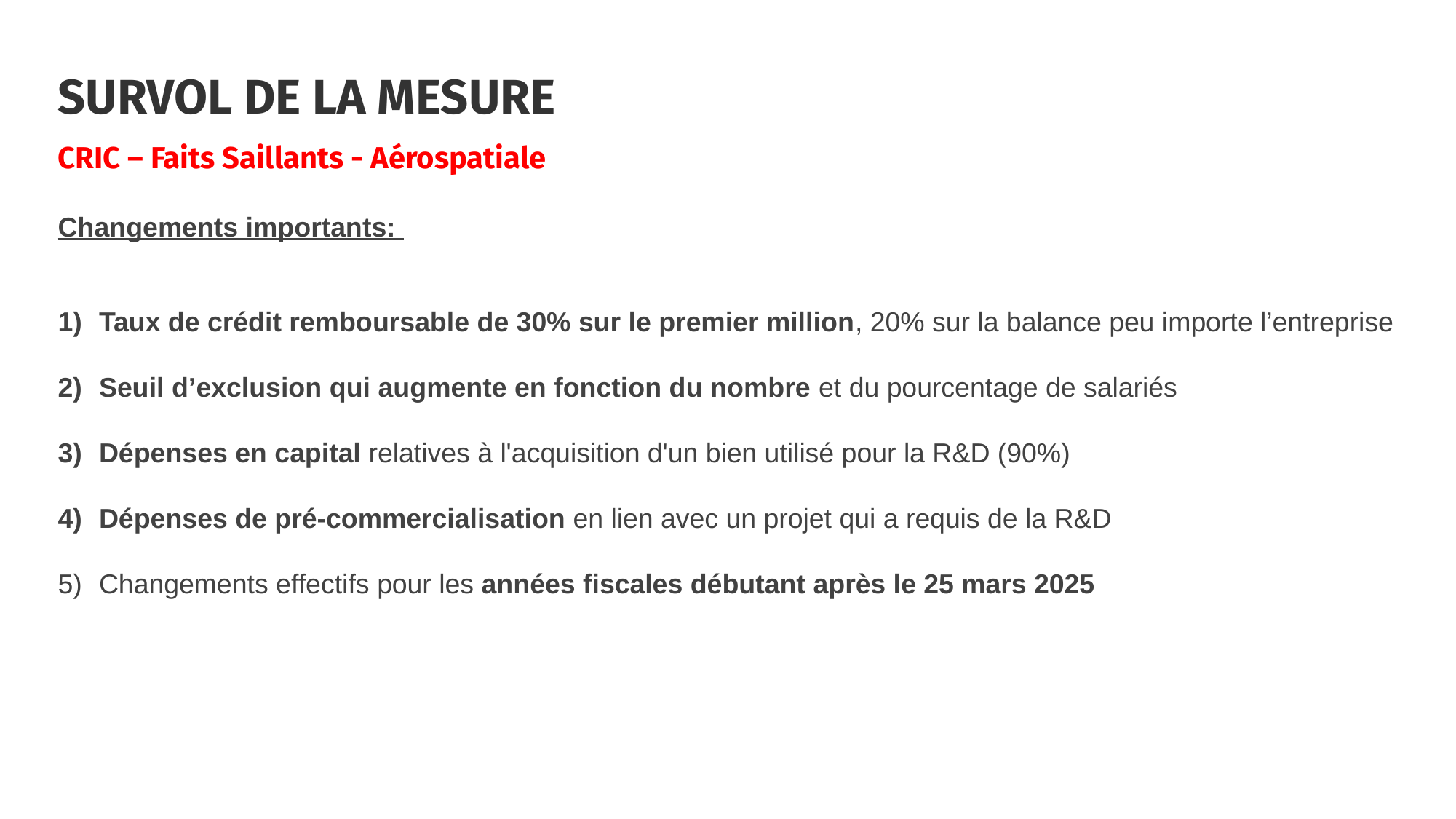

# SURVOL DE LA MESURE
CRIC – Faits Saillants - Aérospatiale

Changements importants:

Taux de crédit remboursable de 30% sur le premier million, 20% sur la balance peu importe l’entreprise
Seuil d’exclusion qui augmente en fonction du nombre et du pourcentage de salariés
Dépenses en capital relatives à l'acquisition d'un bien utilisé pour la R&D (90%)
Dépenses de pré-commercialisation en lien avec un projet qui a requis de la R&D
Changements effectifs pour les années fiscales débutant après le 25 mars 2025